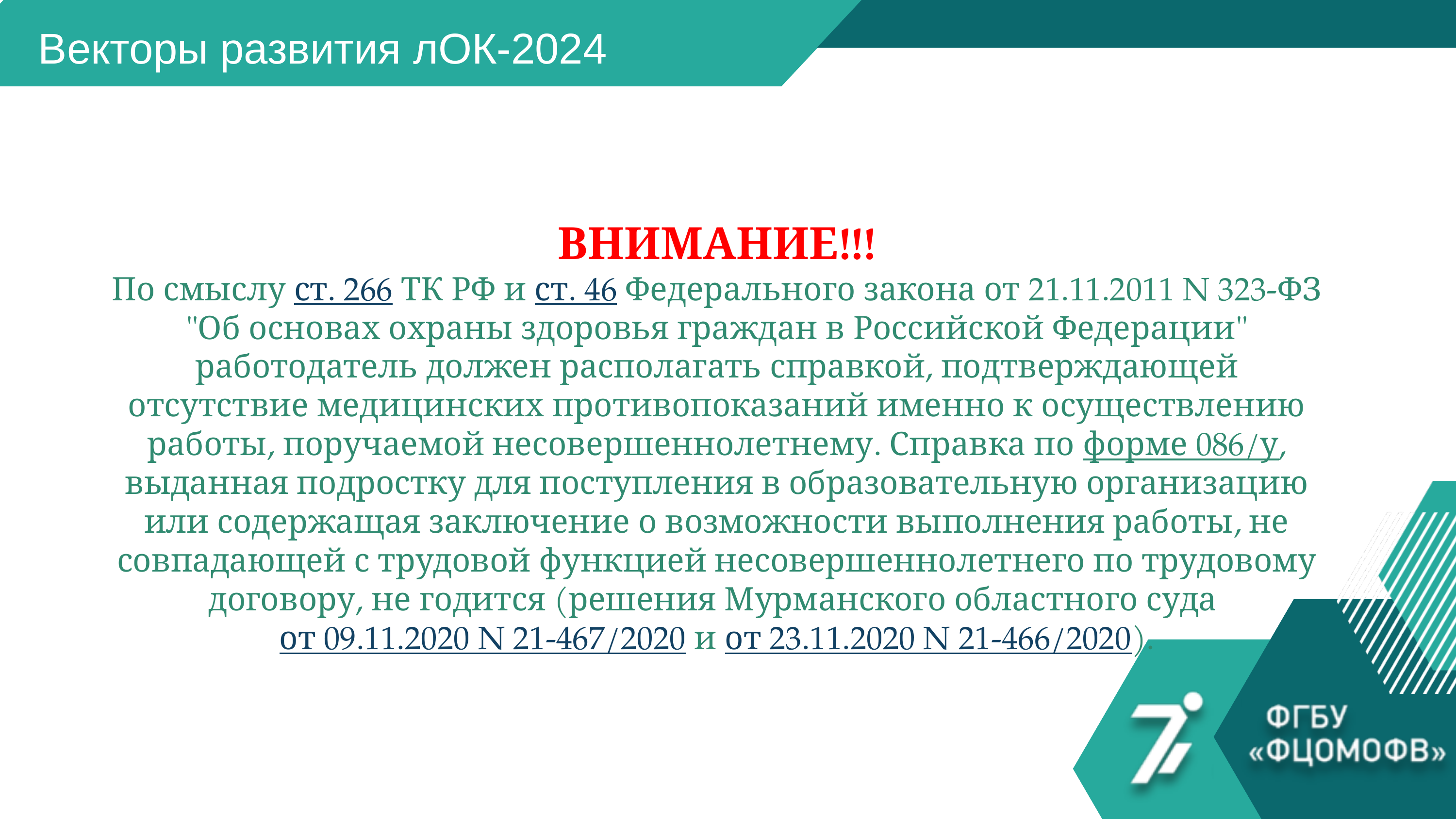

Векторы развития лОК-2024

ВНИМАНИЕ!!!
По смыслу ст. 266 ТК РФ и ст. 46 Федерального закона от 21.11.2011 N 323-ФЗ "Об основах охраны здоровья граждан в Российской Федерации" работодатель должен располагать справкой, подтверждающей отсутствие медицинских противопоказаний именно к осуществлению работы, поручаемой несовершеннолетнему. Справка по форме 086/у, выданная подростку для поступления в образовательную организацию или содержащая заключение о возможности выполнения работы, не совпадающей с трудовой функцией несовершеннолетнего по трудовому договору, не годится (решения Мурманского областного суда от 09.11.2020 N 21-467/2020 и от 23.11.2020 N 21-466/2020).